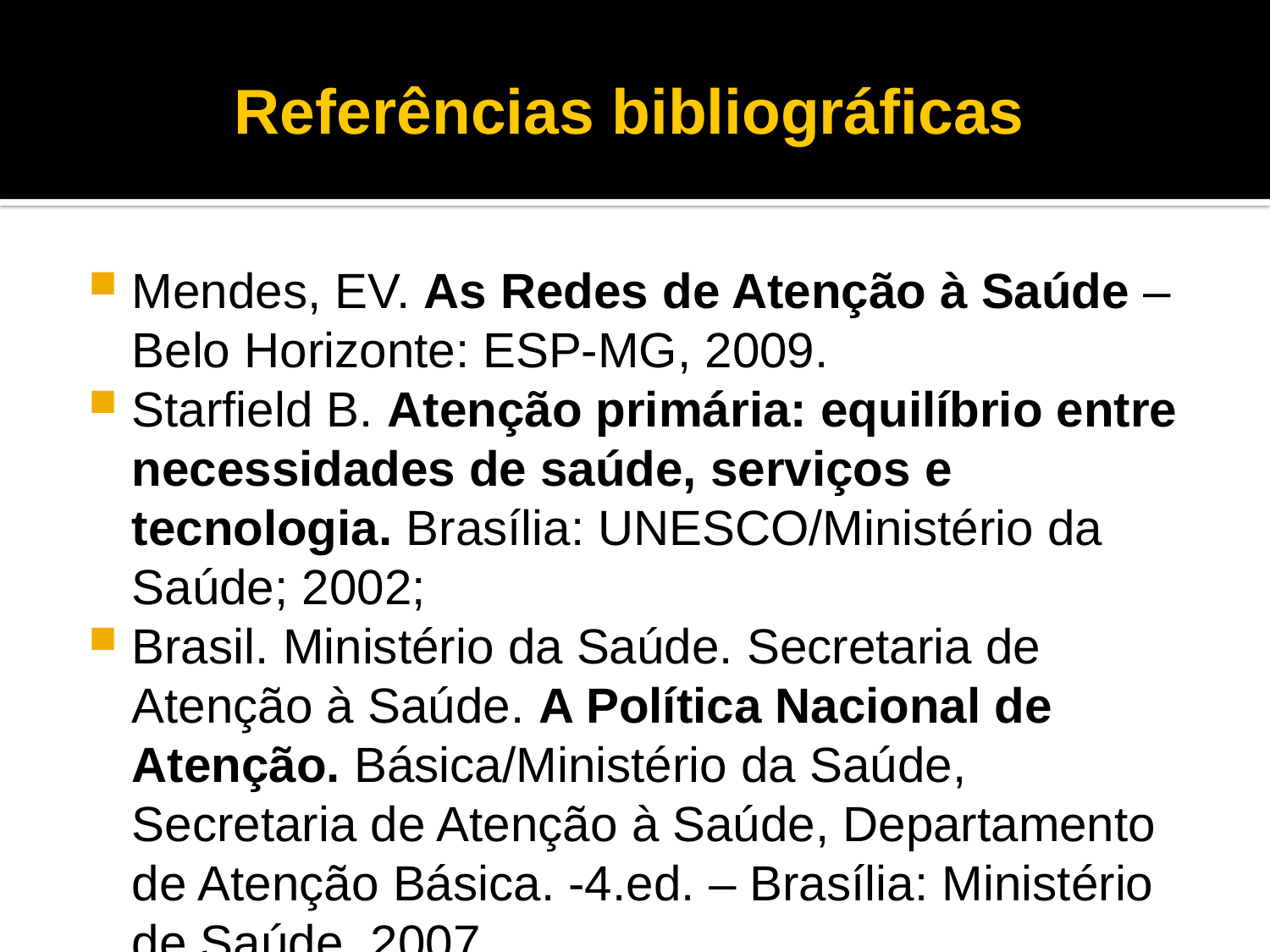

# Referências bibliográficas
Mendes, EV. As Redes de Atenção à Saúde – Belo Horizonte: ESP-MG, 2009.
Starfield B. Atenção primária: equilíbrio entre necessidades de saúde, serviços e tecnologia. Brasília: UNESCO/Ministério da Saúde; 2002;
Brasil. Ministério da Saúde. Secretaria de Atenção à Saúde. A Política Nacional de Atenção. Básica/Ministério da Saúde, Secretaria de Atenção à Saúde, Departamento de Atenção Básica. -4.ed. – Brasília: Ministério de Saúde, 2007.